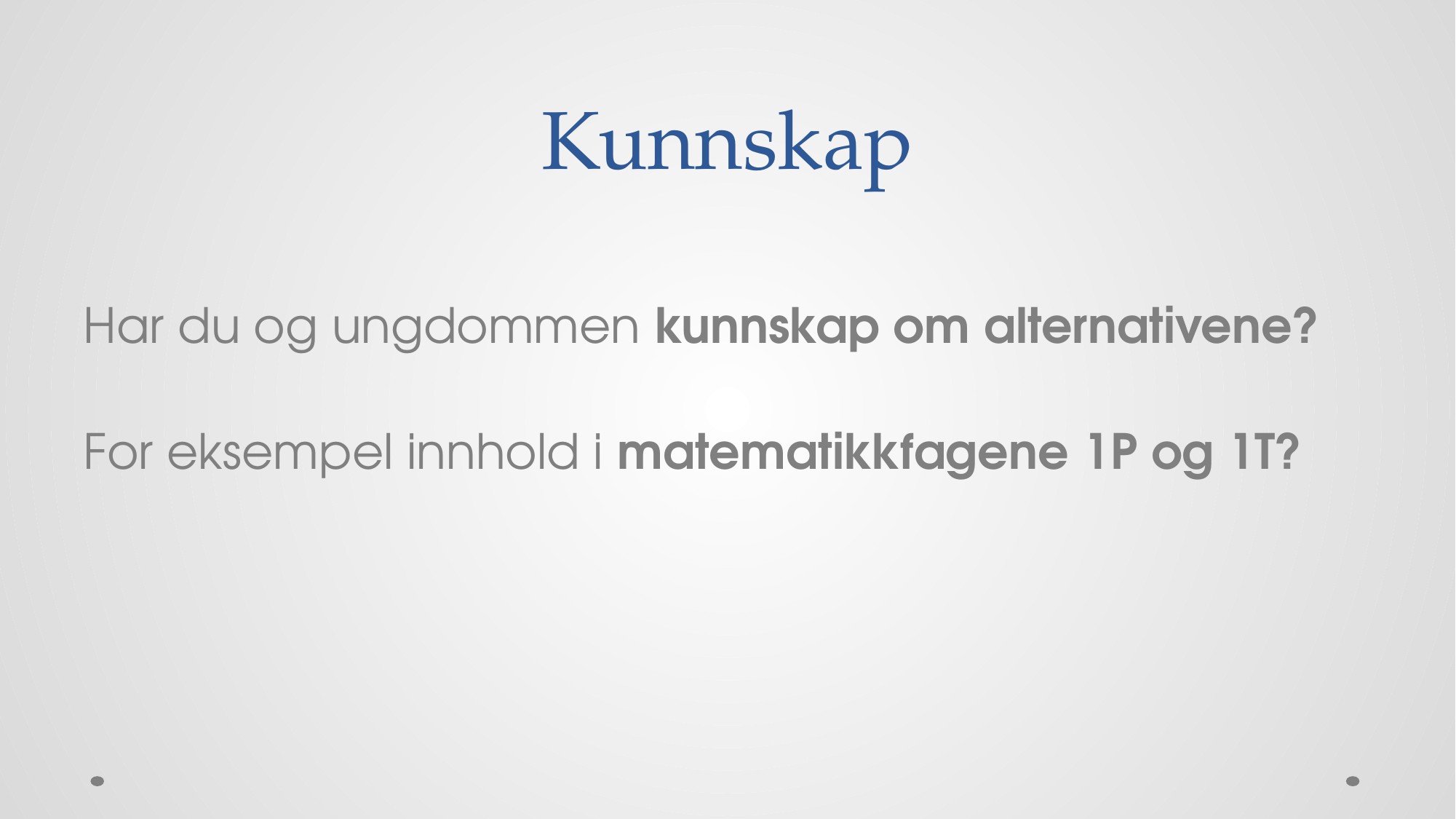

# Kunnskap
Har du og ungdommen kunnskap om alternativene?
For eksempel innhold i matematikkfagene 1P og 1T?